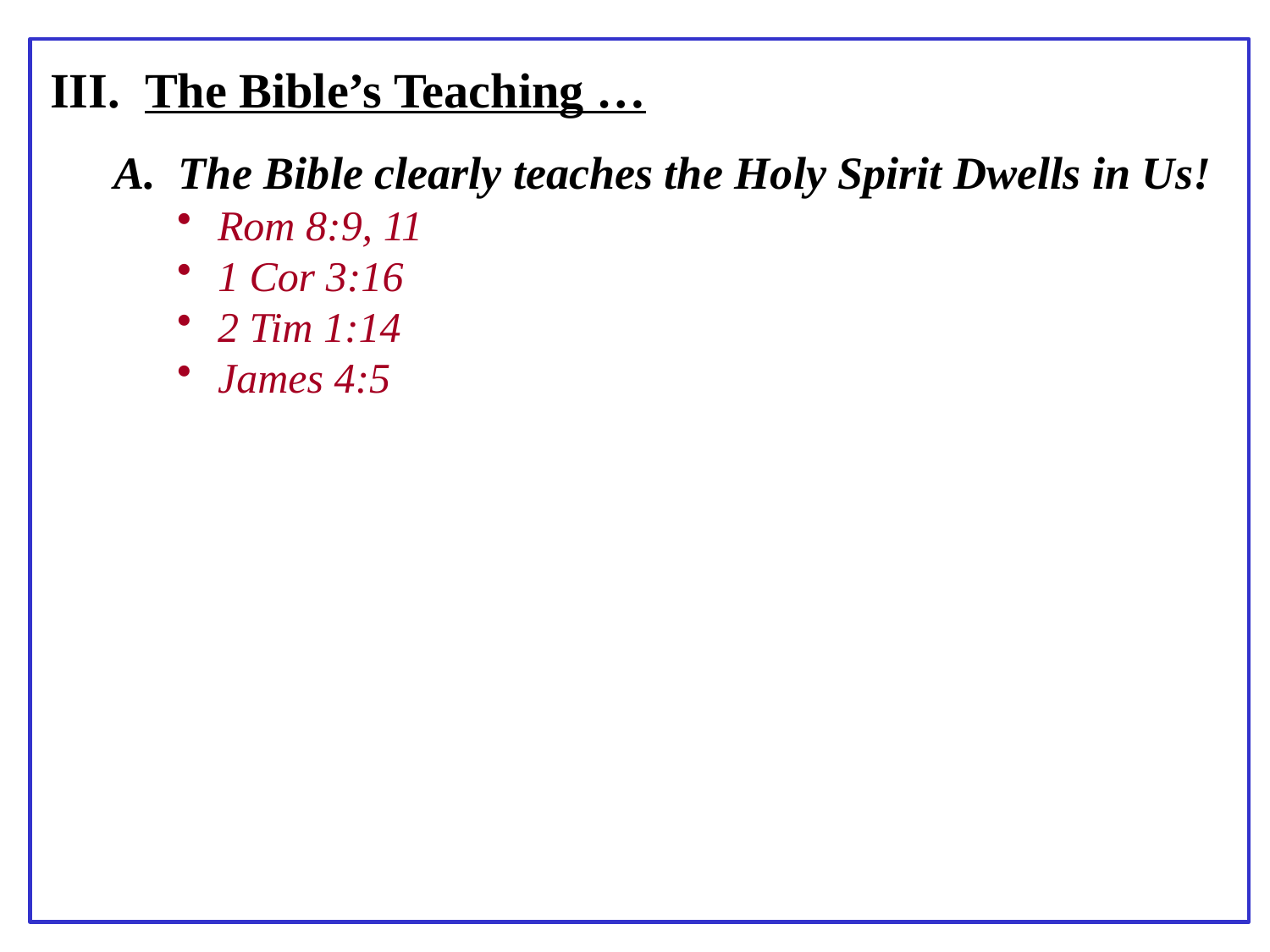

III.  The Bible’s Teaching …

A.  The Bible clearly teaches the Holy Spirit Dwells in Us!
Rom 8:9, 11
1 Cor 3:16
2 Tim 1:14
James 4:5